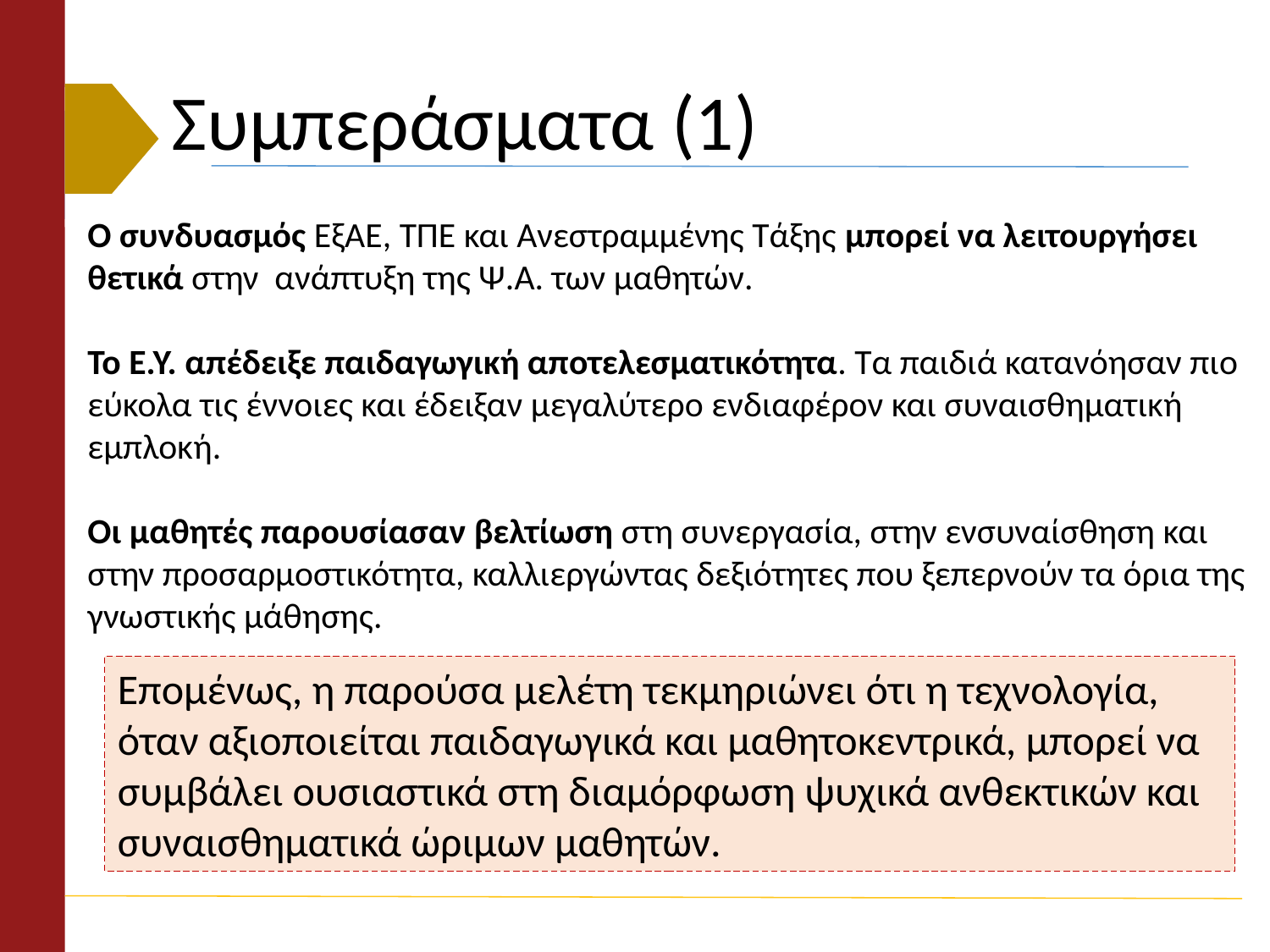

# Συμπεράσματα (1)
Ο συνδυασμός ΕξΑΕ, ΤΠΕ και Ανεστραμμένης Τάξης μπορεί να λειτουργήσει θετικά στην  ανάπτυξη της Ψ.Α. των μαθητών.

Το Ε.Υ. απέδειξε παιδαγωγική αποτελεσματικότητα. Τα παιδιά κατανόησαν πιο εύκολα τις έννοιες και έδειξαν μεγαλύτερο ενδιαφέρον και συναισθηματική εμπλοκή.

Οι μαθητές παρουσίασαν βελτίωση στη συνεργασία, στην ενσυναίσθηση και στην προσαρμοστικότητα, καλλιεργώντας δεξιότητες που ξεπερνούν τα όρια της γνωστικής μάθησης.

Επομένως, η παρούσα μελέτη τεκμηριώνει ότι η τεχνολογία, όταν αξιοποιείται παιδαγωγικά και μαθητοκεντρικά, μπορεί να συμβάλει ουσιαστικά στη διαμόρφωση ψυχικά ανθεκτικών και συναισθηματικά ώριμων μαθητών.